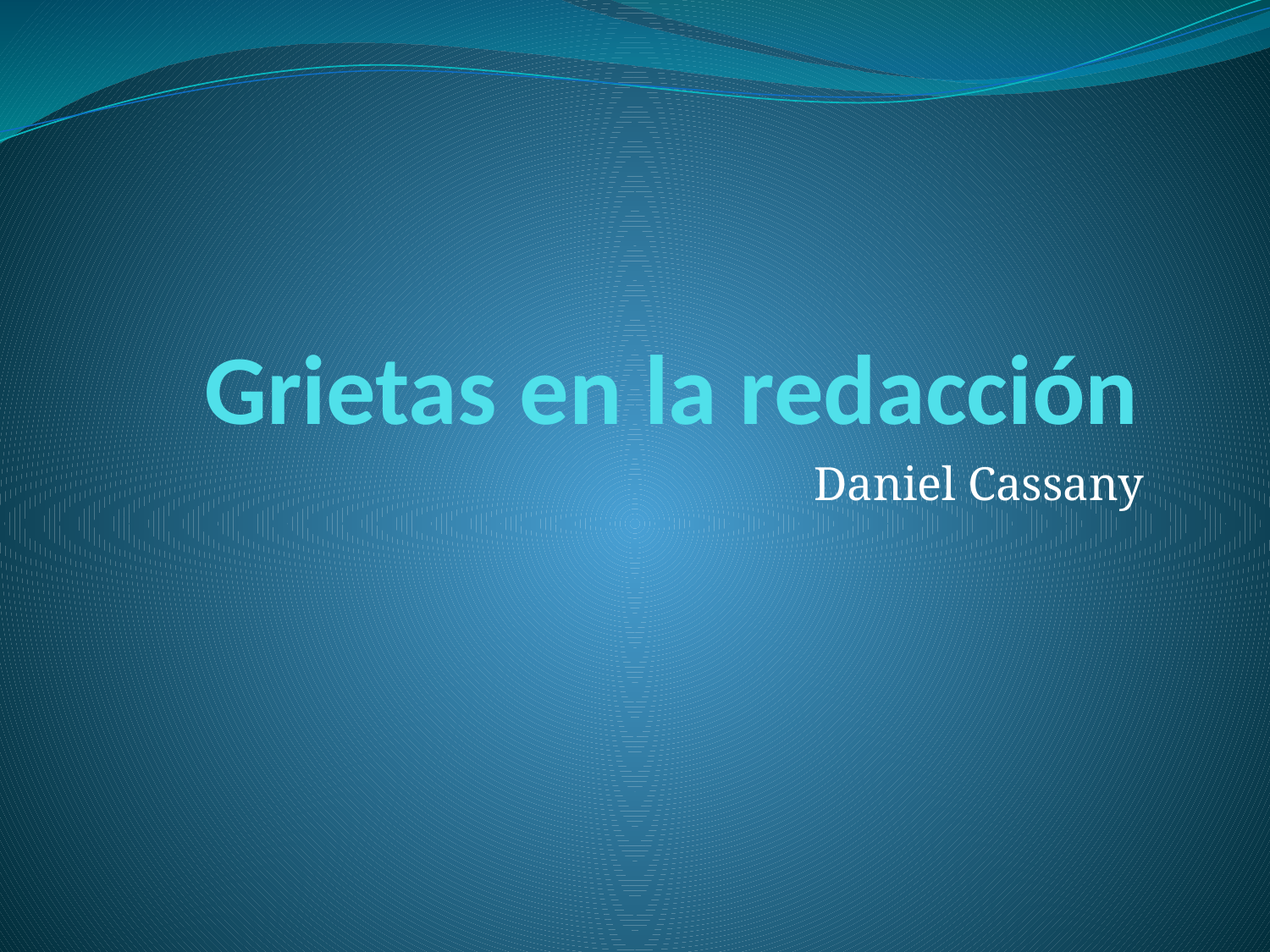

# Grietas en la redacción
Daniel Cassany